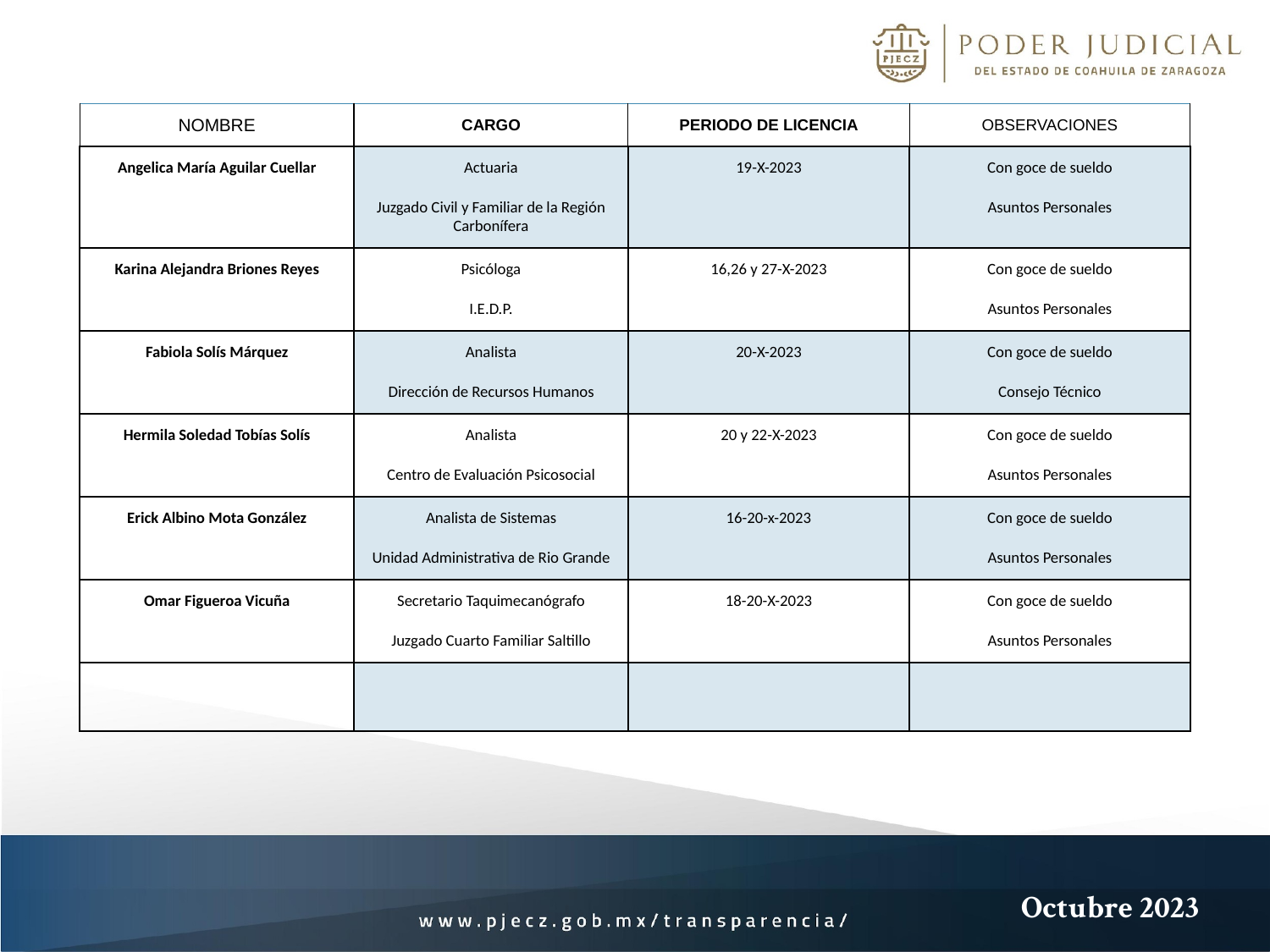

| NOMBRE | CARGO | PERIODO DE LICENCIA | OBSERVACIONES |
| --- | --- | --- | --- |
| Angelica María Aguilar Cuellar | Actuaria Juzgado Civil y Familiar de la Región Carbonífera | 19-X-2023 | Con goce de sueldo Asuntos Personales |
| Karina Alejandra Briones Reyes | Psicóloga I.E.D.P. | 16,26 y 27-X-2023 | Con goce de sueldo Asuntos Personales |
| Fabiola Solís Márquez | Analista Dirección de Recursos Humanos | 20-X-2023 | Con goce de sueldo Consejo Técnico |
| Hermila Soledad Tobías Solís | Analista Centro de Evaluación Psicosocial | 20 y 22-X-2023 | Con goce de sueldo Asuntos Personales |
| Erick Albino Mota González | Analista de Sistemas Unidad Administrativa de Rio Grande | 16-20-x-2023 | Con goce de sueldo Asuntos Personales |
| Omar Figueroa Vicuña | Secretario Taquimecanógrafo Juzgado Cuarto Familiar Saltillo | 18-20-X-2023 | Con goce de sueldo Asuntos Personales |
|  |  |  |  |
Octubre 2023